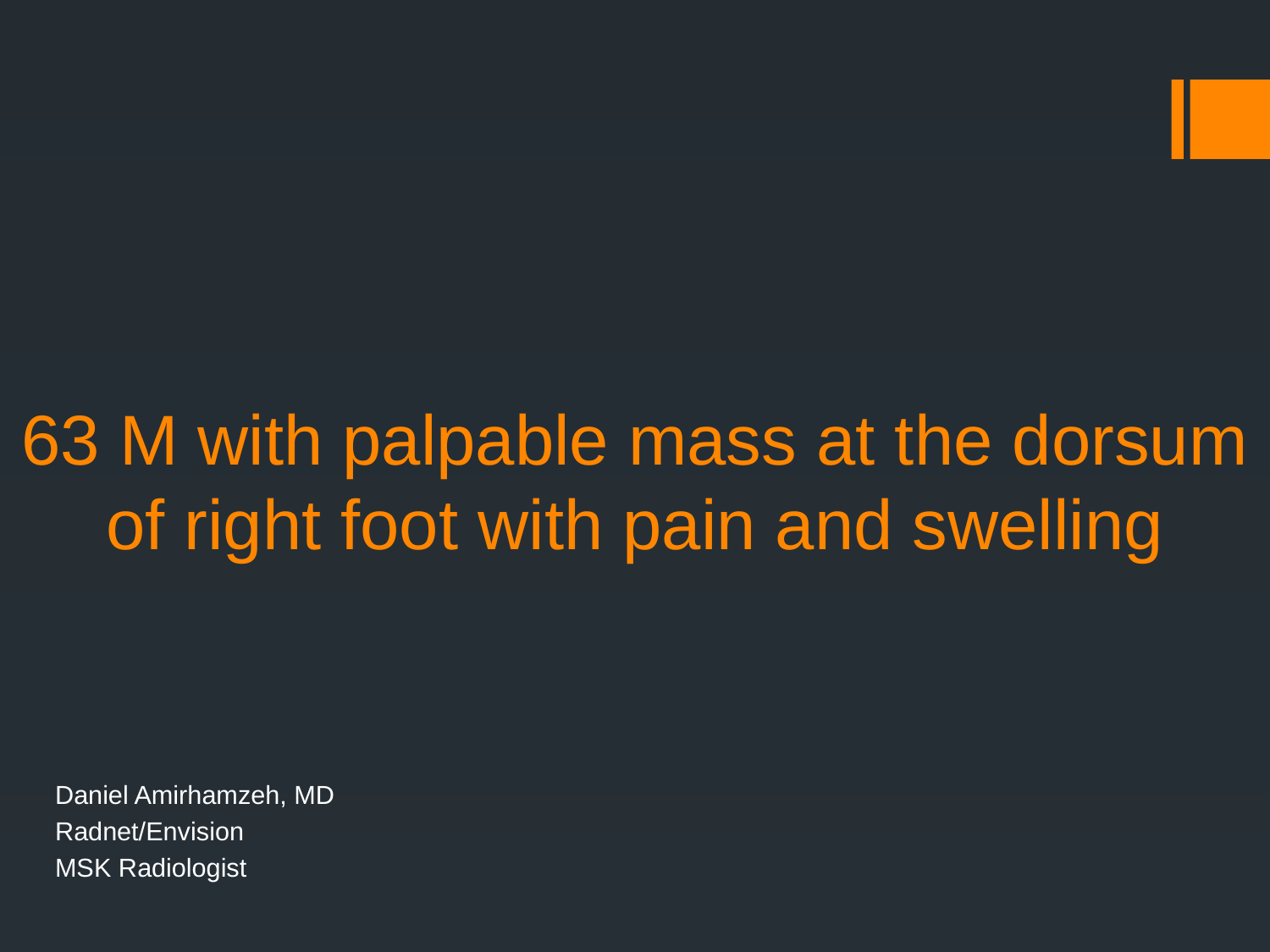

# 63 M with palpable mass at the dorsum of right foot with pain and swelling

Daniel Amirhamzeh, MD
Radnet/Envision
MSK Radiologist